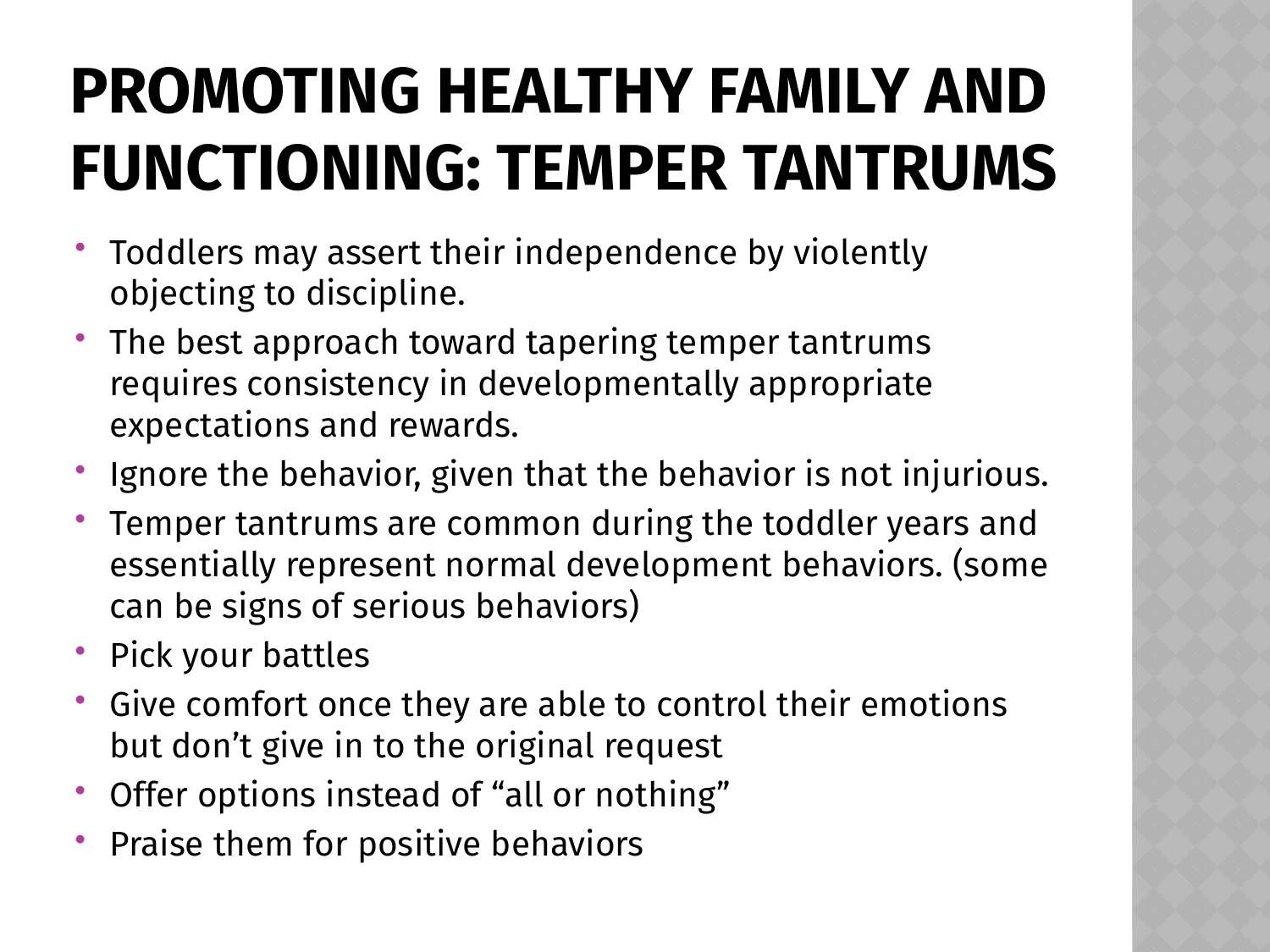

# Promoting healthy family and functioning: temper tantrums
Toddlers may assert their independence by violently objecting to discipline.
The best approach toward tapering temper tantrums requires consistency in developmentally appropriate expectations and rewards.
Ignore the behavior, given that the behavior is not injurious.
Temper tantrums are common during the toddler years and essentially represent normal development behaviors. (some can be signs of serious behaviors)
Pick your battles
Give comfort once they are able to control their emotions but don’t give in to the original request
Offer options instead of “all or nothing”
Praise them for positive behaviors